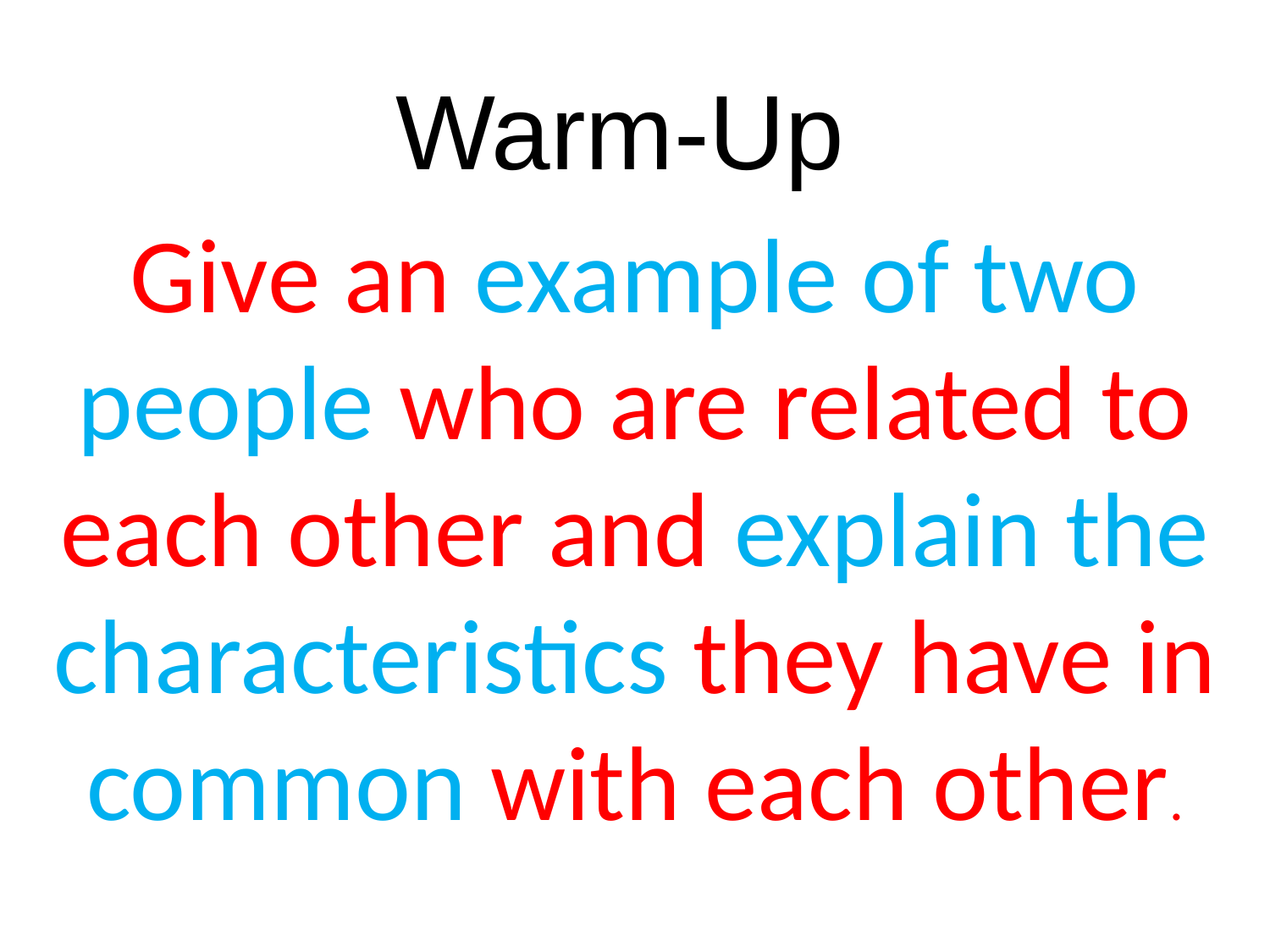

# Warm-Up
Give an example of two people who are related to each other and explain the characteristics they have in common with each other.